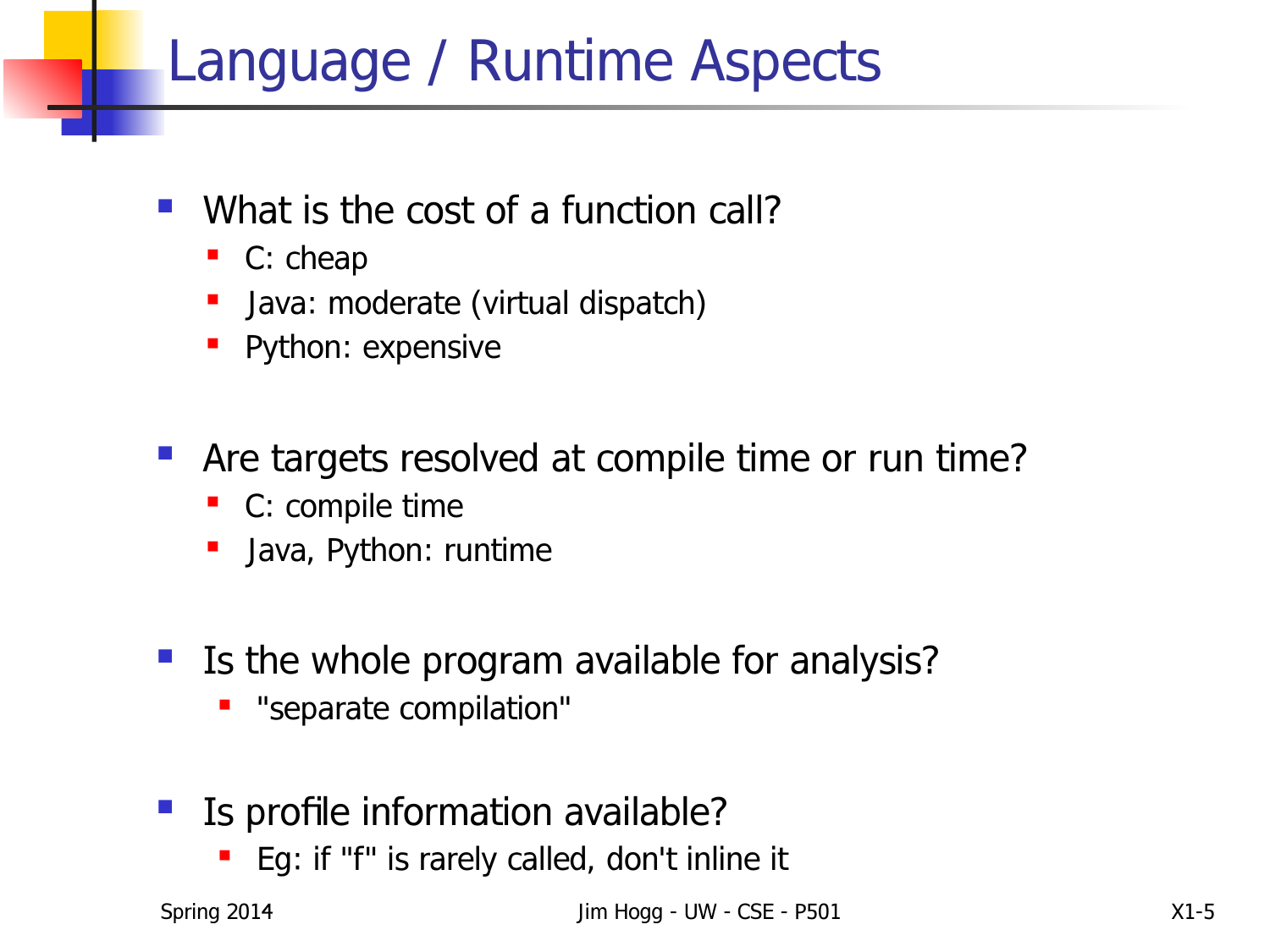

# Language / Runtime Aspects
What is the cost of a function call?
C: cheap
Java: moderate (virtual dispatch)
Python: expensive

Are targets resolved at compile time or run time?
C: compile time
Java, Python: runtime

Is the whole program available for analysis?
"separate compilation"

Is profile information available?
Eg: if "f" is rarely called, don't inline it
Spring 2014
Jim Hogg - UW - CSE - P501
X1-5